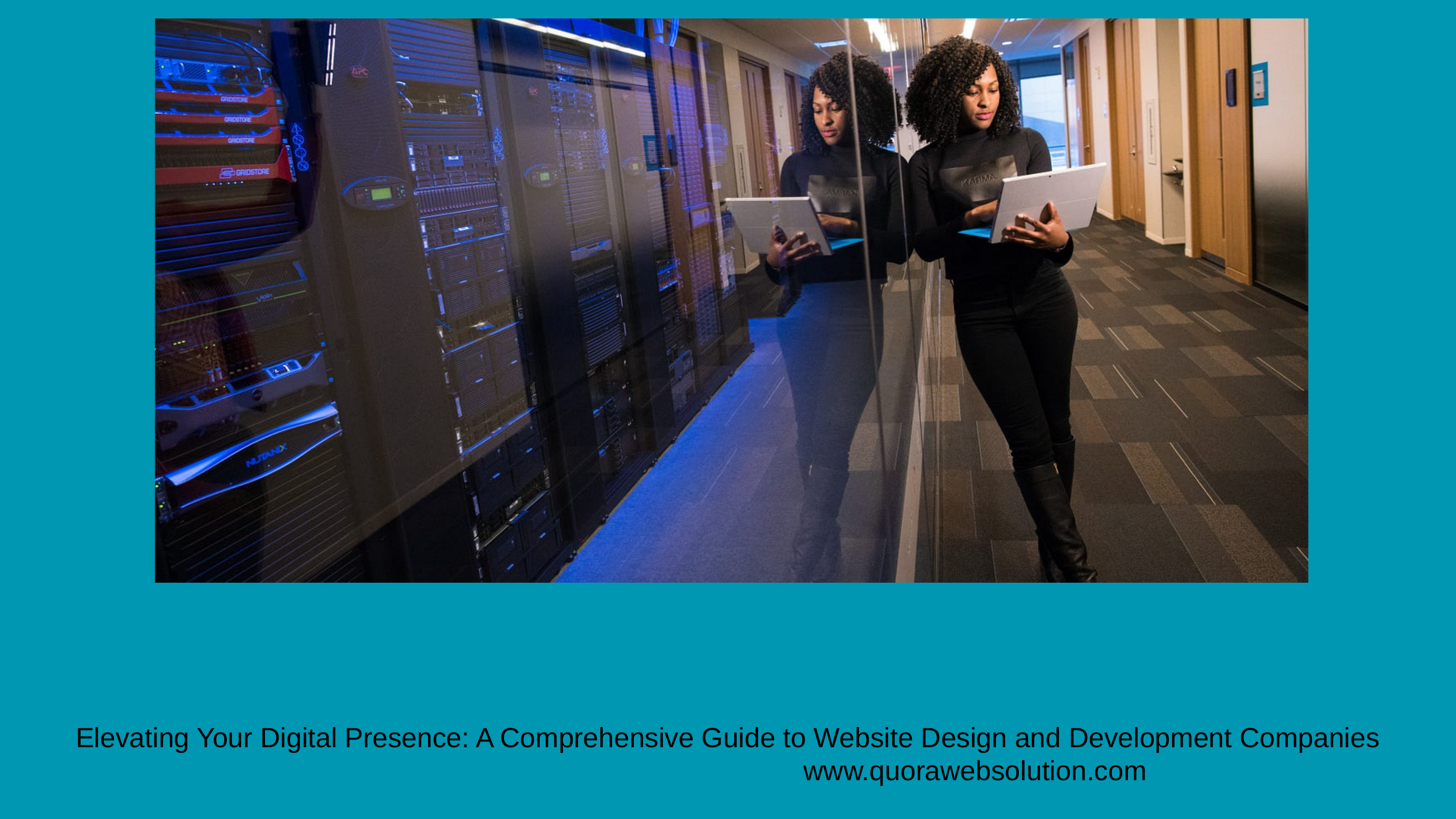

Elevating Your Digital Presence: A Comprehensive Guide to Website Design and Development Companies
www.quorawebsolution.com